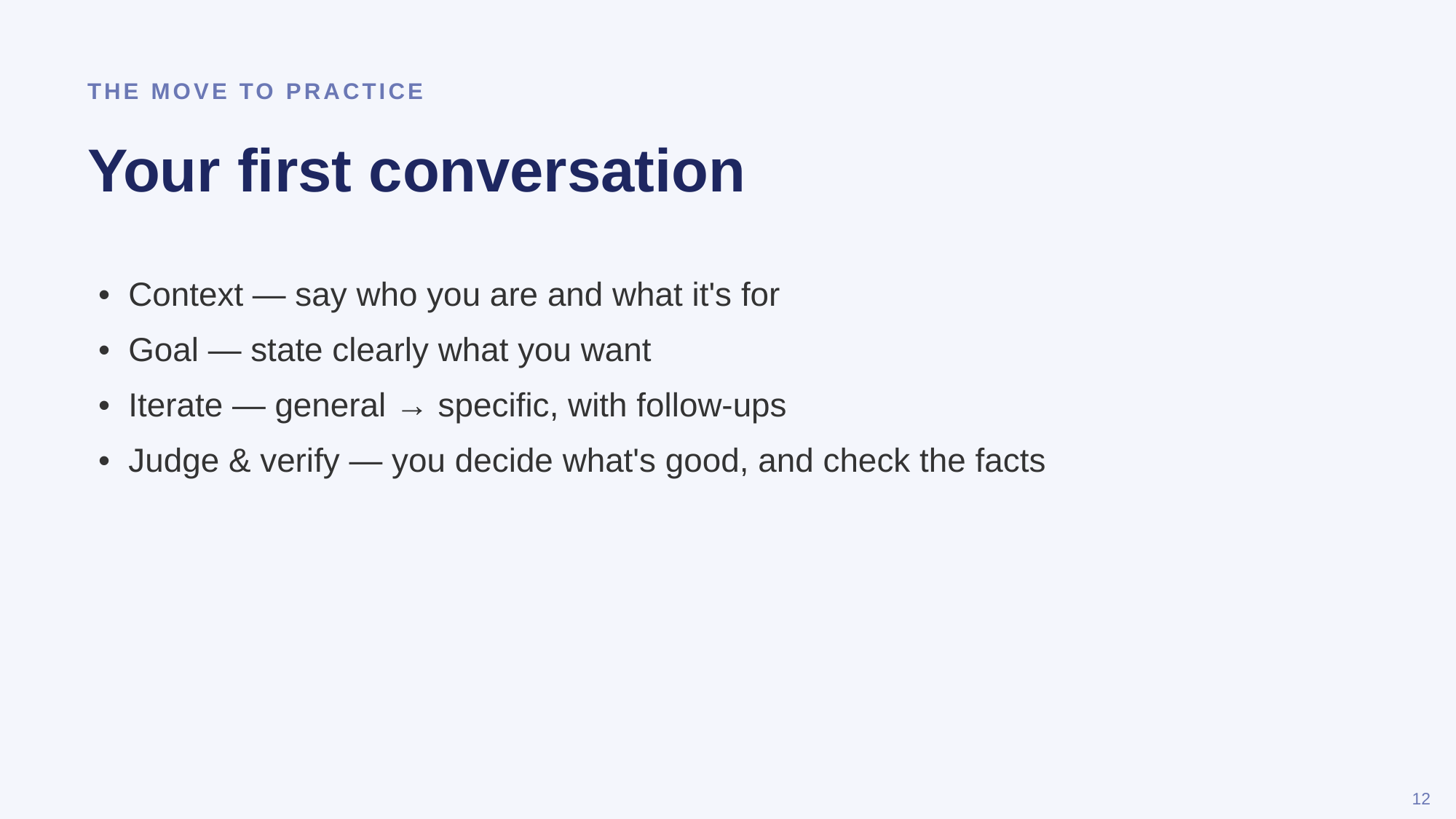

THE MOVE TO PRACTICE
Your first conversation
•  Context — say who you are and what it's for
•  Goal — state clearly what you want
•  Iterate — general → specific, with follow-ups
•  Judge & verify — you decide what's good, and check the facts
12